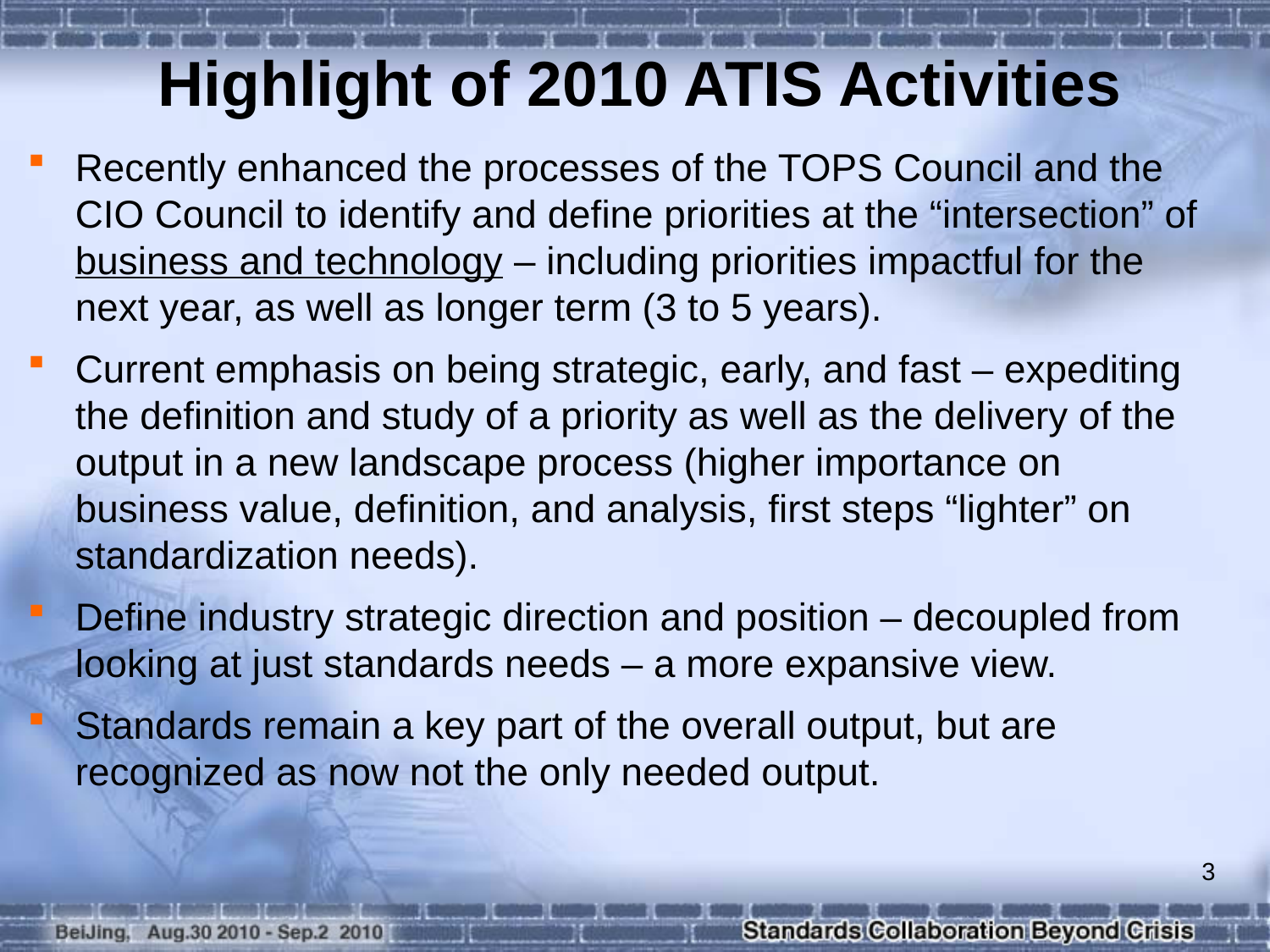

Highlight of 2010 ATIS Activities
Recently enhanced the processes of the TOPS Council and the CIO Council to identify and define priorities at the “intersection” of business and technology – including priorities impactful for the next year, as well as longer term (3 to 5 years).
Current emphasis on being strategic, early, and fast – expediting the definition and study of a priority as well as the delivery of the output in a new landscape process (higher importance on business value, definition, and analysis, first steps “lighter” on standardization needs).
Define industry strategic direction and position – decoupled from looking at just standards needs – a more expansive view.
Standards remain a key part of the overall output, but are recognized as now not the only needed output.
3